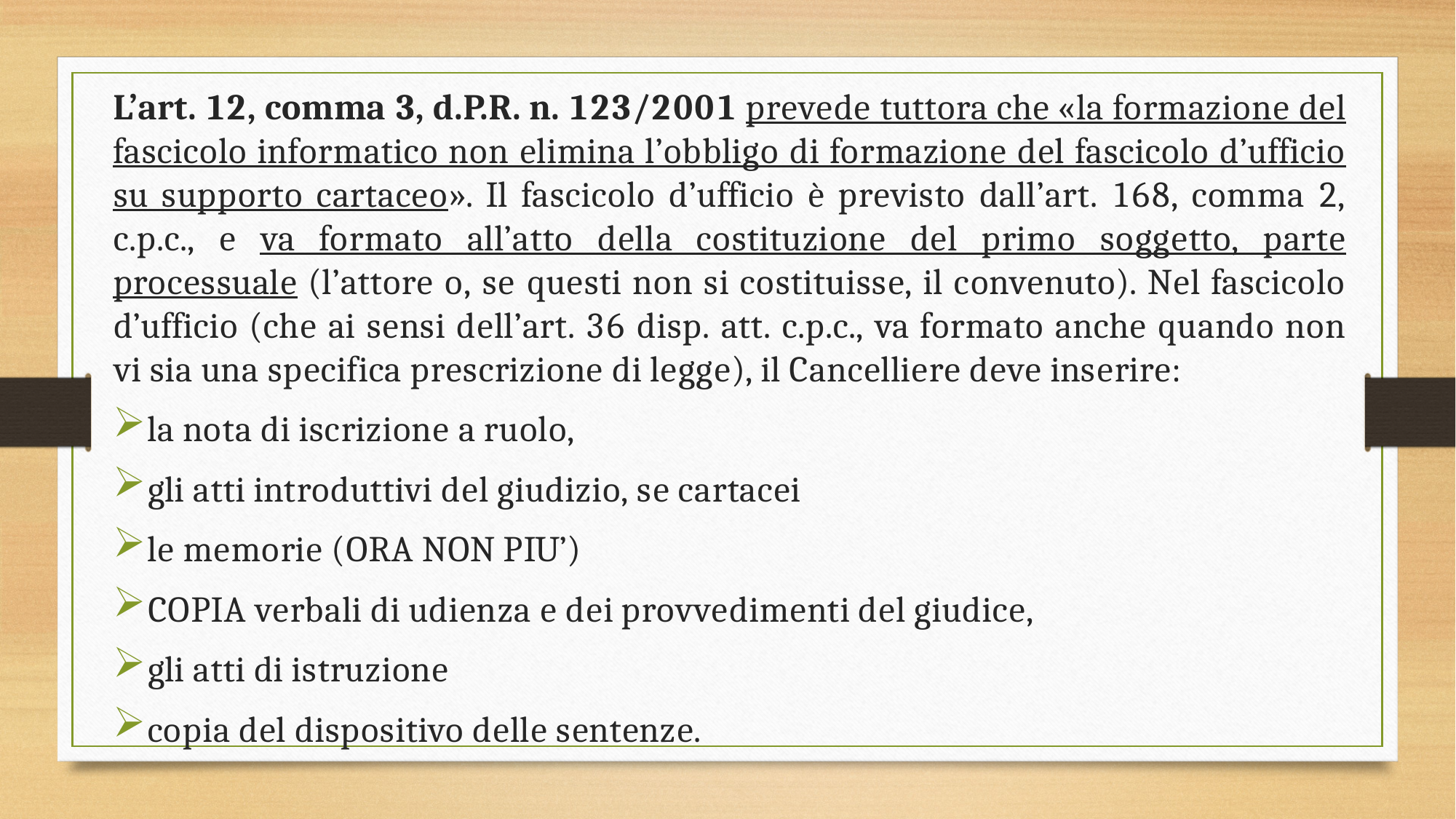

L’art. 12, comma 3, d.P.R. n. 123/2001 prevede tuttora che «la formazione del fascicolo informatico non elimina l’obbligo di formazione del fascicolo d’ufficio su supporto cartaceo». Il fascicolo d’ufficio è previsto dall’art. 168, comma 2, c.p.c., e va formato all’atto della costituzione del primo soggetto, parte processuale (l’attore o, se questi non si costituisse, il convenuto). Nel fascicolo d’ufficio (che ai sensi dell’art. 36 disp. att. c.p.c., va formato anche quando non vi sia una specifica prescrizione di legge), il Cancelliere deve inserire:
la nota di iscrizione a ruolo,
gli atti introduttivi del giudizio, se cartacei
le memorie (ORA NON PIU’)
COPIA verbali di udienza e dei provvedimenti del giudice,
gli atti di istruzione
copia del dispositivo delle sentenze.